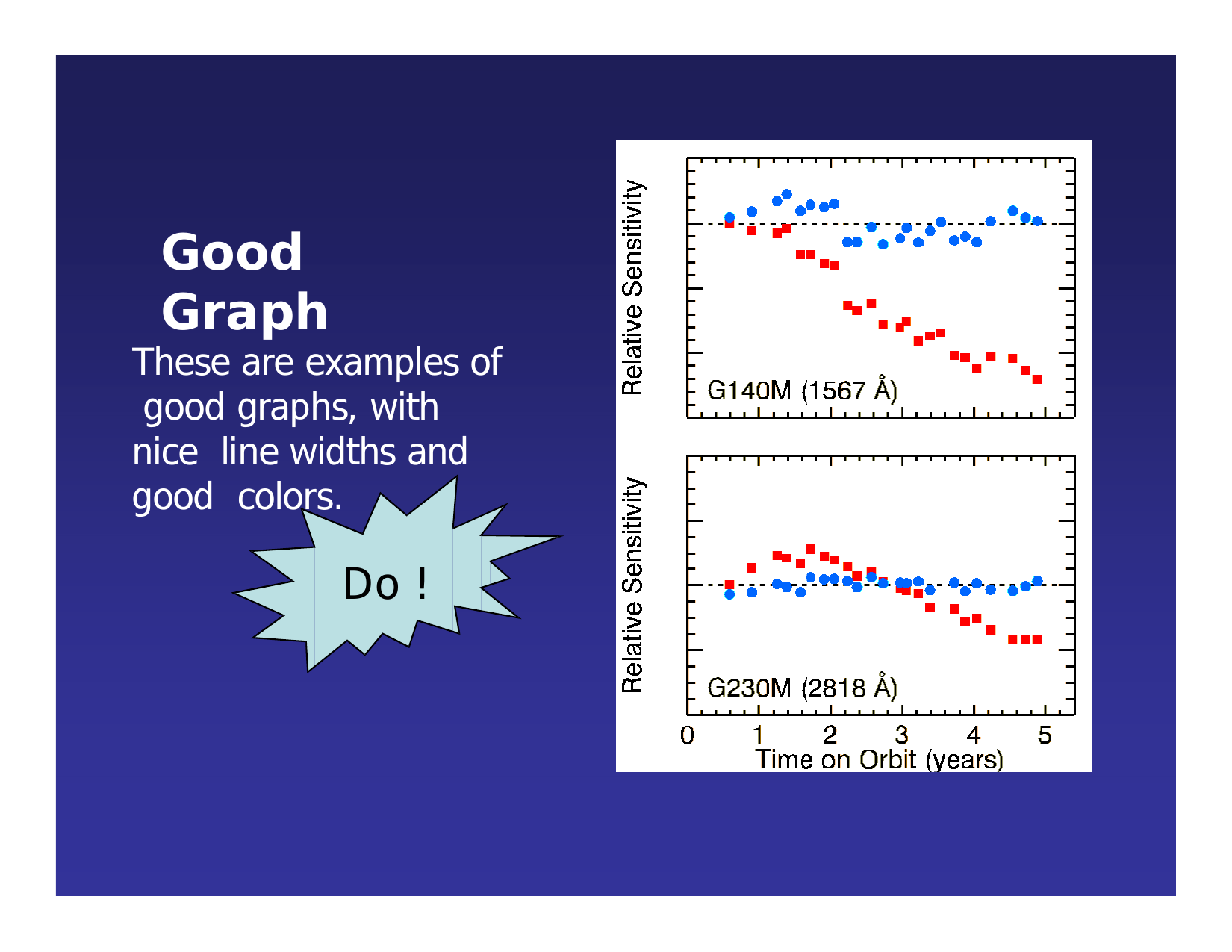

# Good Graph
These are examples of  good graphs, with nice  line widths and good  colors.
Do !